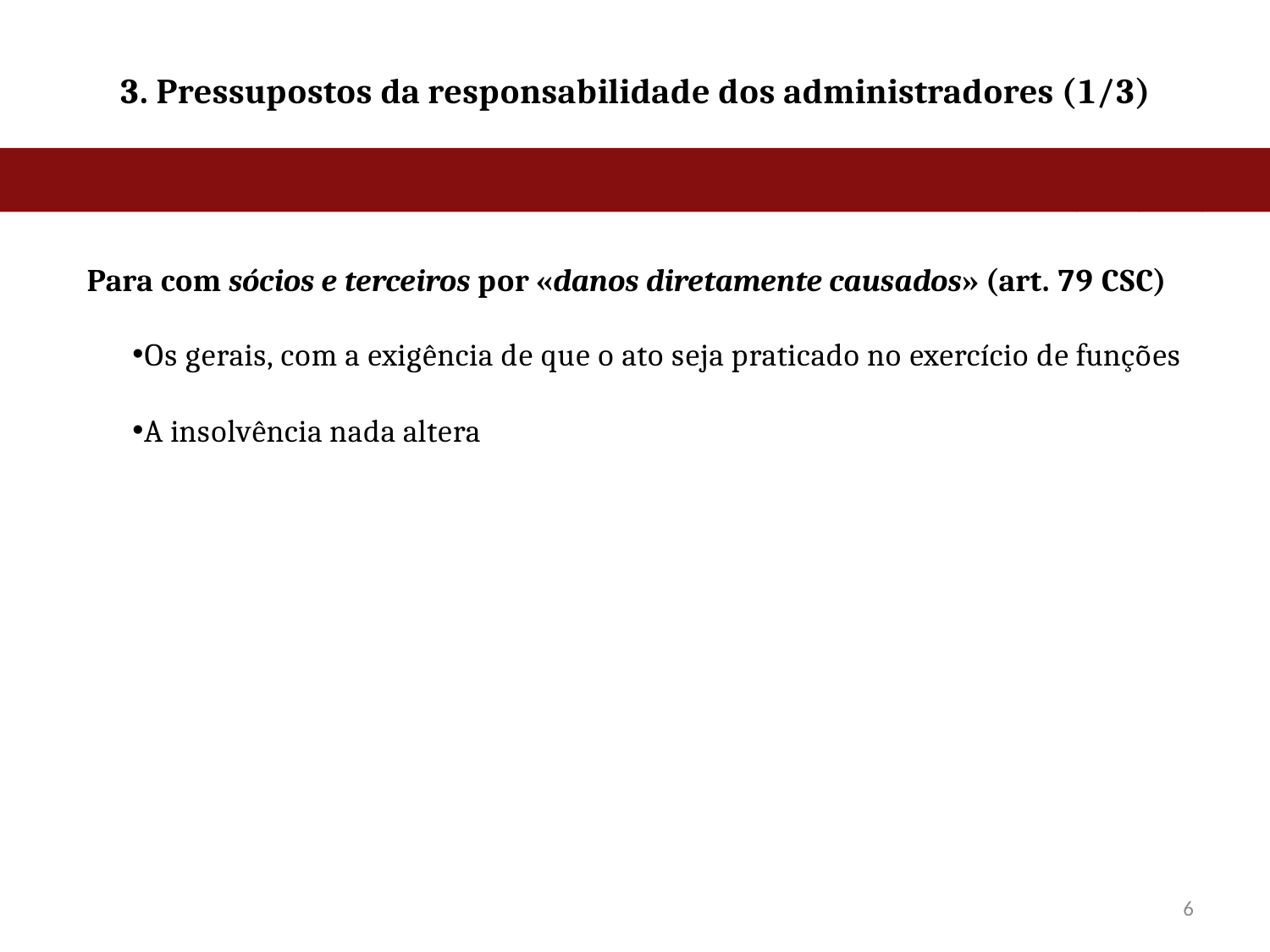

# 3. Pressupostos da responsabilidade dos administradores (1/3)

Para com sócios e terceiros por «danos diretamente causados» (art. 79 CSC)
Os gerais, com a exigência de que o ato seja praticado no exercício de funções

A insolvência nada altera
6